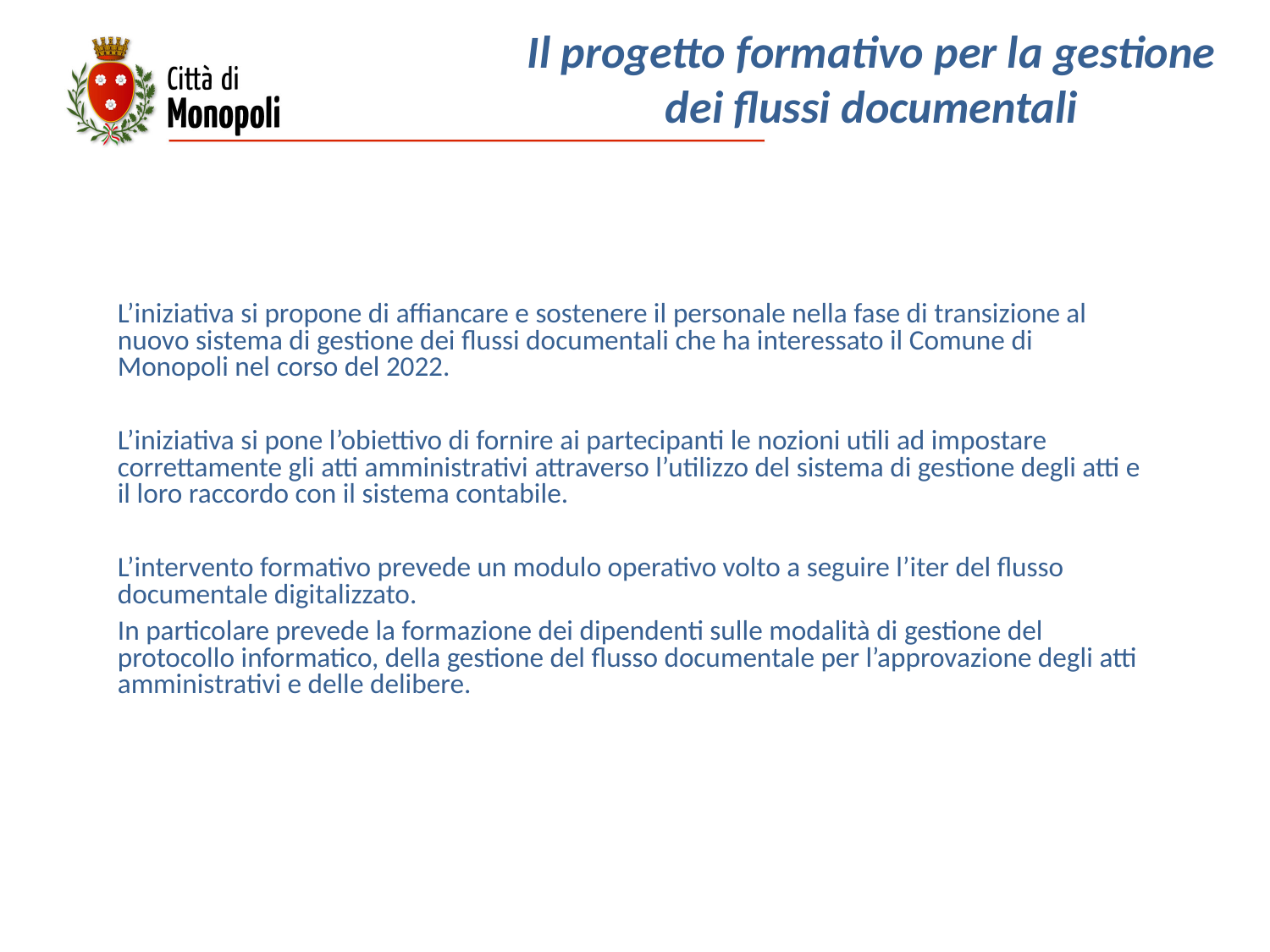

Il progetto formativo per la gestione dei flussi documentali
L’iniziativa si propone di affiancare e sostenere il personale nella fase di transizione al nuovo sistema di gestione dei flussi documentali che ha interessato il Comune di Monopoli nel corso del 2022.

L’iniziativa si pone l’obiettivo di fornire ai partecipanti le nozioni utili ad impostare correttamente gli atti amministrativi attraverso l’utilizzo del sistema di gestione degli atti e il loro raccordo con il sistema contabile.

L’intervento formativo prevede un modulo operativo volto a seguire l’iter del flusso documentale digitalizzato.
In particolare prevede la formazione dei dipendenti sulle modalità di gestione del protocollo informatico, della gestione del flusso documentale per l’approvazione degli atti amministrativi e delle delibere.